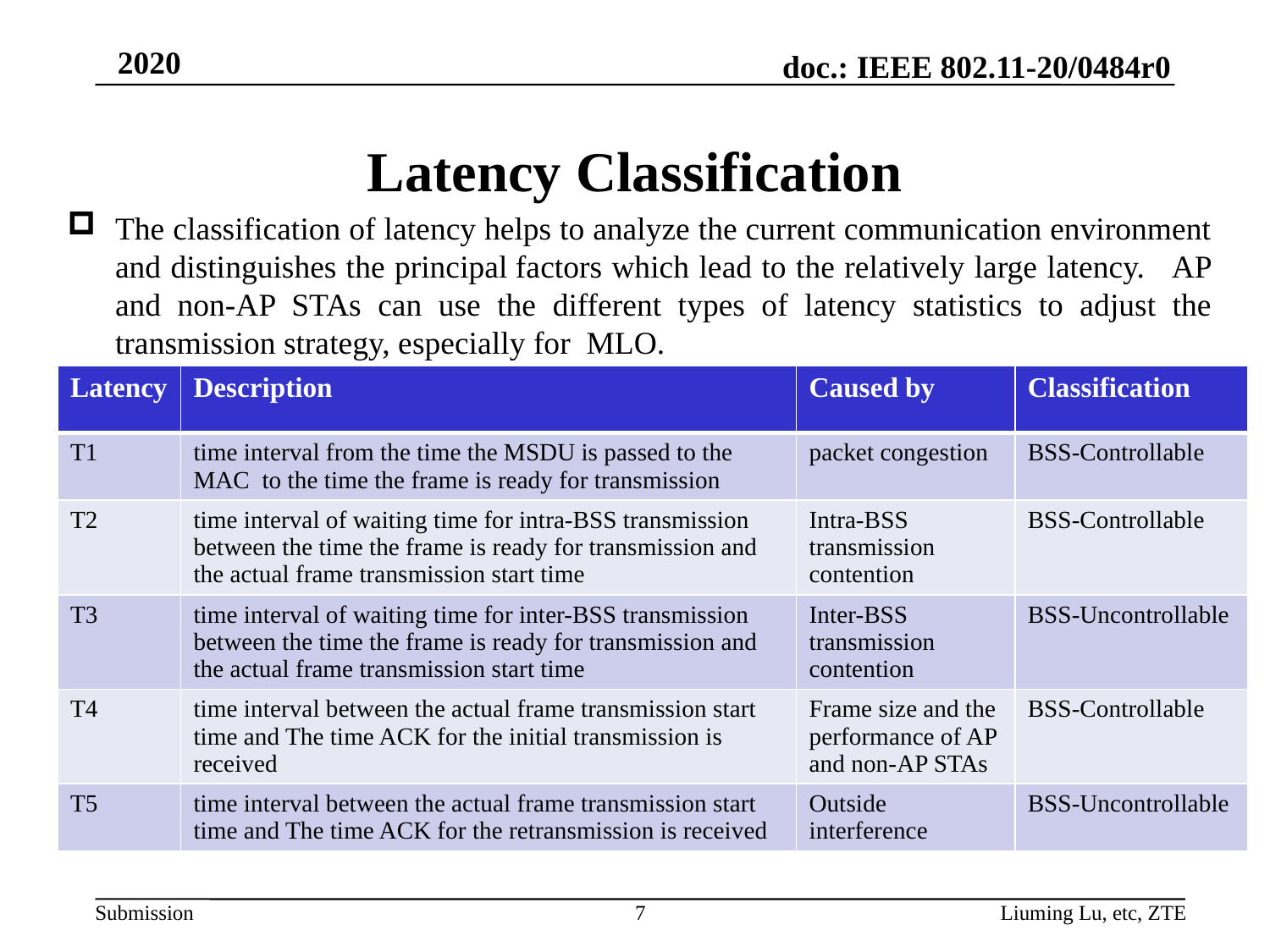

# Latency Classification
The classification of latency helps to analyze the current communication environment and distinguishes the principal factors which lead to the relatively large latency.   AP and non-AP STAs can use the different types of latency statistics to adjust the transmission strategy, especially for  MLO.

| Latency | Description | Caused by | Classification |
| --- | --- | --- | --- |
| T1 | time interval from the time the MSDU is passed to the MAC to the time the frame is ready for transmission | packet congestion | BSS-Controllable |
| T2 | time interval of waiting time for intra-BSS transmission between the time the frame is ready for transmission and the actual frame transmission start time | Intra-BSS transmission contention | BSS-Controllable |
| T3 | time interval of waiting time for inter-BSS transmission between the time the frame is ready for transmission and the actual frame transmission start time | Inter-BSS transmission contention | BSS-Uncontrollable |
| T4 | time interval between the actual frame transmission start time and The time ACK for the initial transmission is received | Frame size and the performance of AP and non-AP STAs | BSS-Controllable |
| T5 | time interval between the actual frame transmission start time and The time ACK for the retransmission is received | Outside interference | BSS-Uncontrollable |
7
Liuming Lu, etc, ZTE